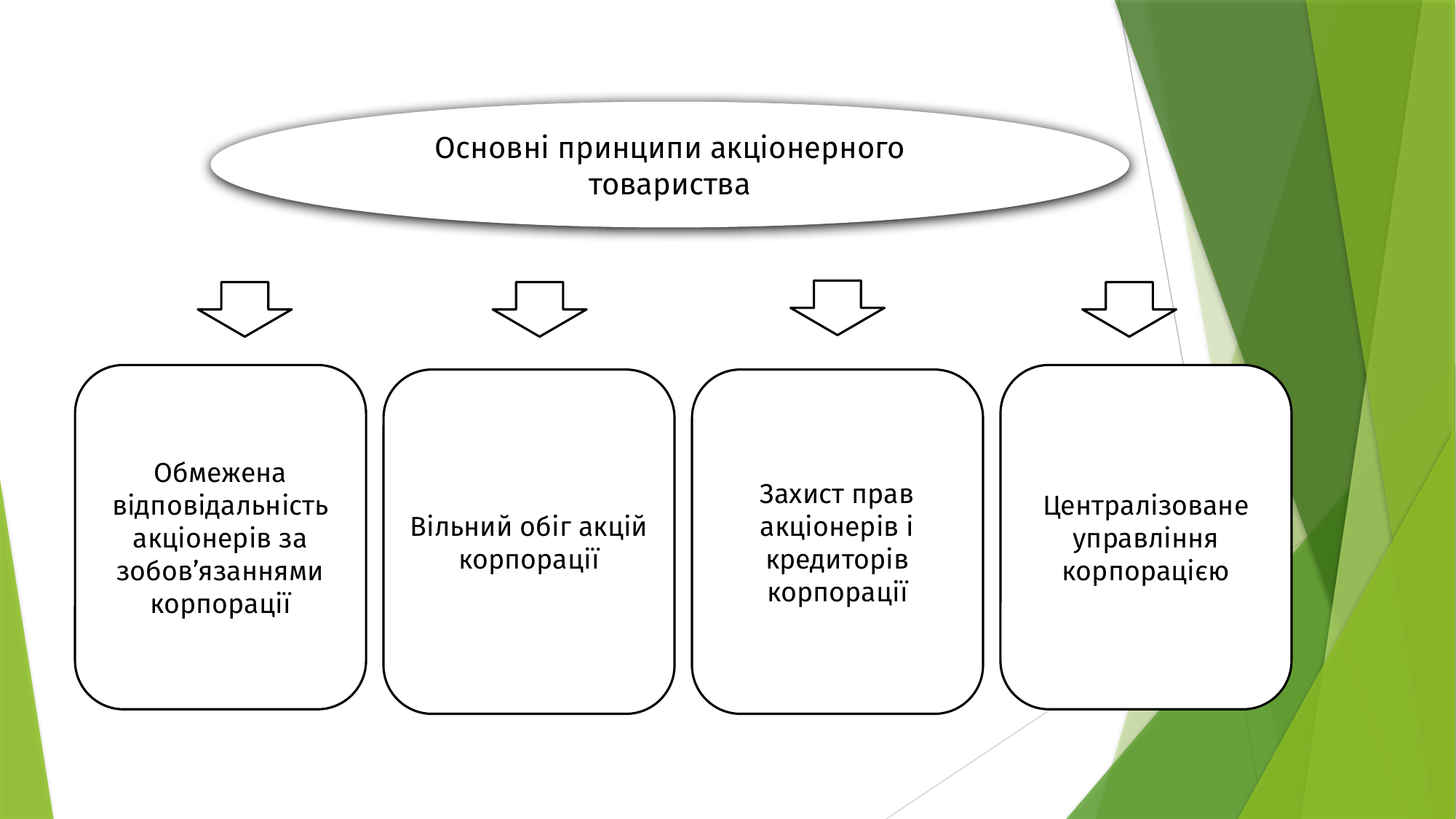

Основні принципи акціонерного товариства

Обмежена відповідальність акціонерів за зобов’язаннями корпорації
Централізоване управління корпорацією
Вільний обіг акцій корпорації
Захист прав акціонерів і кредиторів корпорації